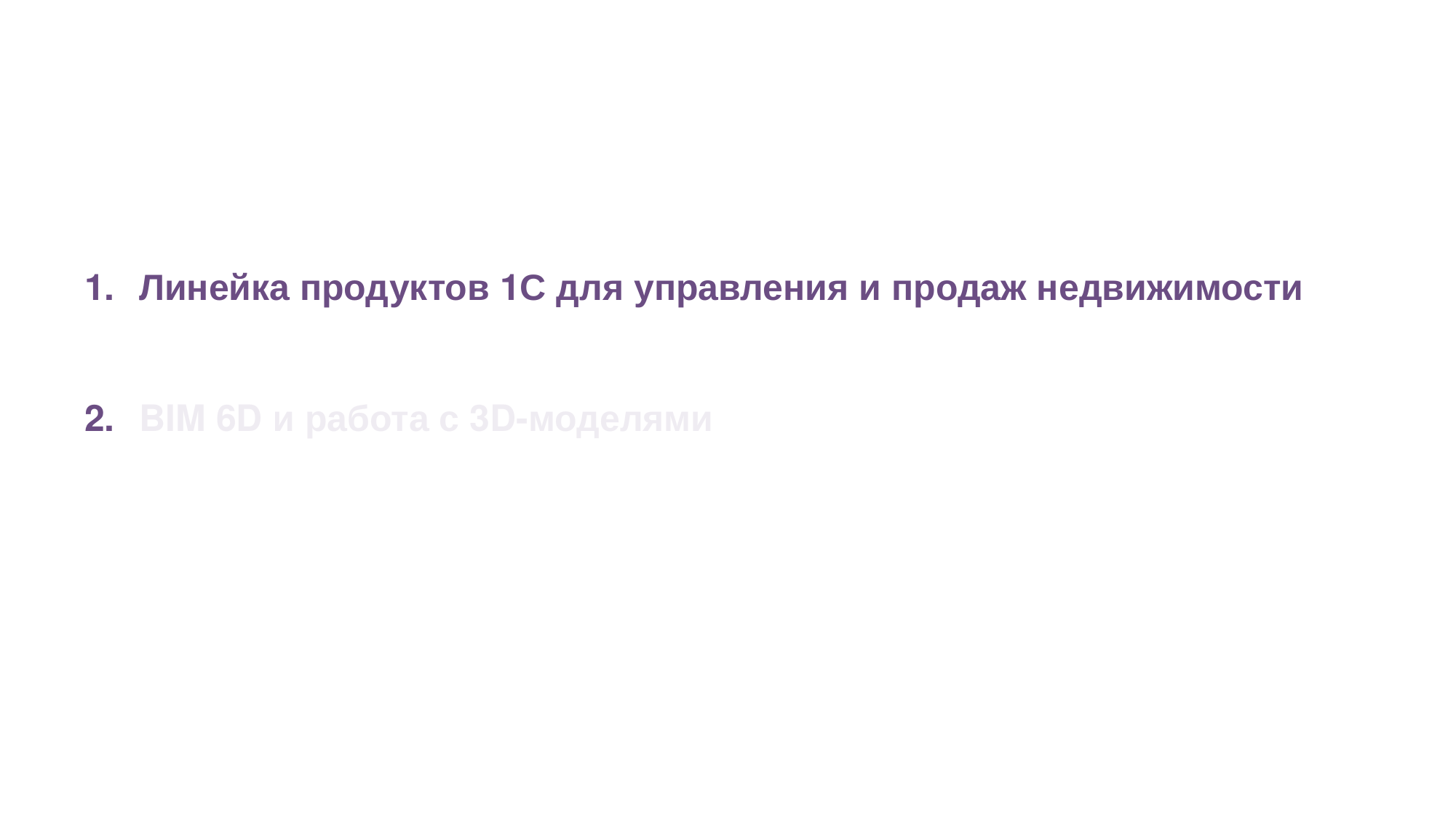

Линейка продуктов 1С для управления и продаж недвижимости

BIM 6D и работа с 3D-моделями